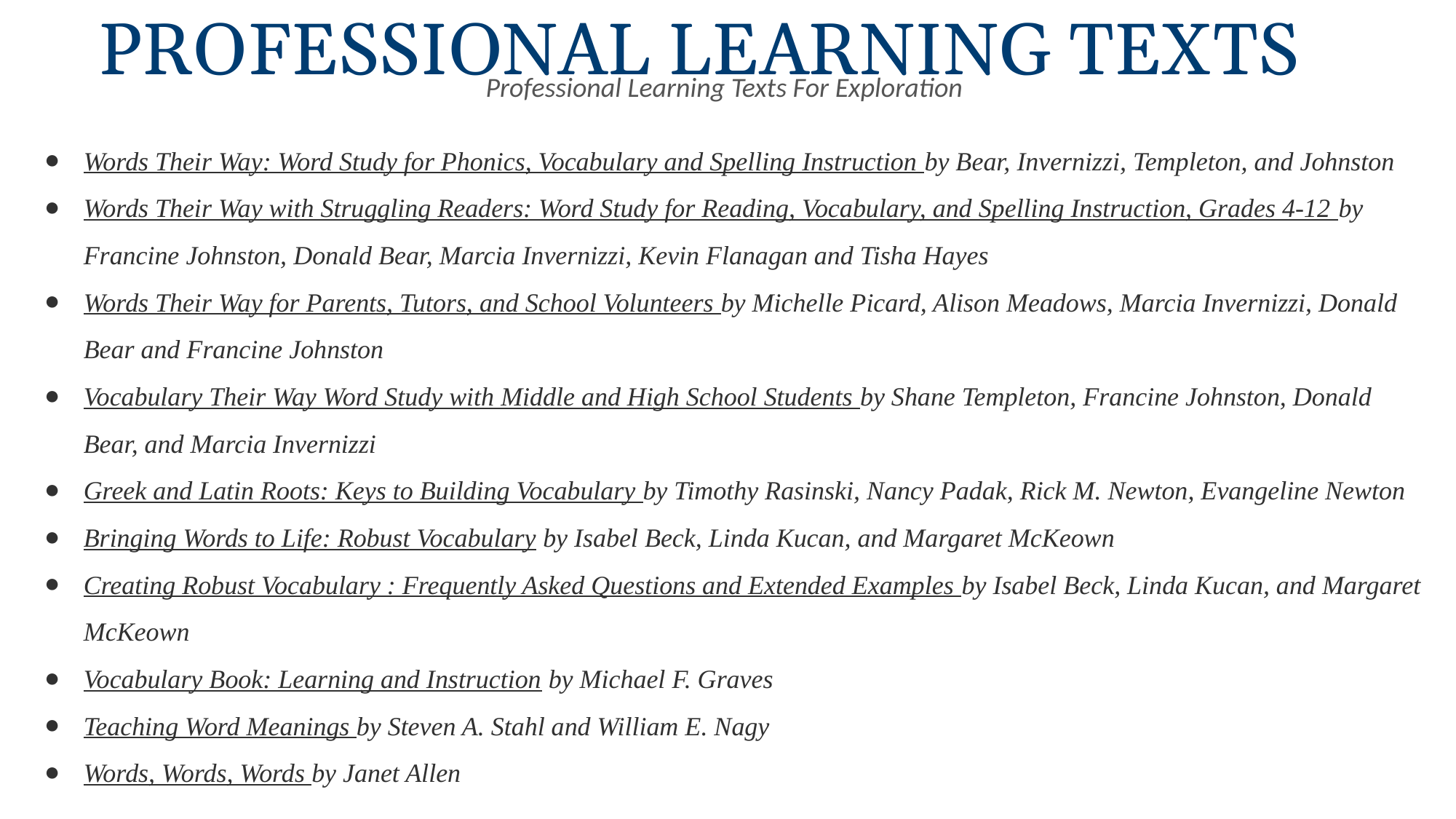

# Professional Learning Texts
Professional Learning Texts For Exploration

Words Their Way: Word Study for Phonics, Vocabulary and Spelling Instruction by Bear, Invernizzi, Templeton, and Johnston
Words Their Way with Struggling Readers: Word Study for Reading, Vocabulary, and Spelling Instruction, Grades 4-12 by Francine Johnston, Donald Bear, Marcia Invernizzi, Kevin Flanagan and Tisha Hayes
Words Their Way for Parents, Tutors, and School Volunteers by Michelle Picard, Alison Meadows, Marcia Invernizzi, Donald Bear and Francine Johnston
Vocabulary Their Way Word Study with Middle and High School Students by Shane Templeton, Francine Johnston, Donald Bear, and Marcia Invernizzi
Greek and Latin Roots: Keys to Building Vocabulary by Timothy Rasinski, Nancy Padak, Rick M. Newton, Evangeline Newton
Bringing Words to Life: Robust Vocabulary by Isabel Beck, Linda Kucan, and Margaret McKeown
Creating Robust Vocabulary : Frequently Asked Questions and Extended Examples by Isabel Beck, Linda Kucan, and Margaret McKeown
Vocabulary Book: Learning and Instruction by Michael F. Graves
Teaching Word Meanings by Steven A. Stahl and William E. Nagy
Words, Words, Words by Janet Allen